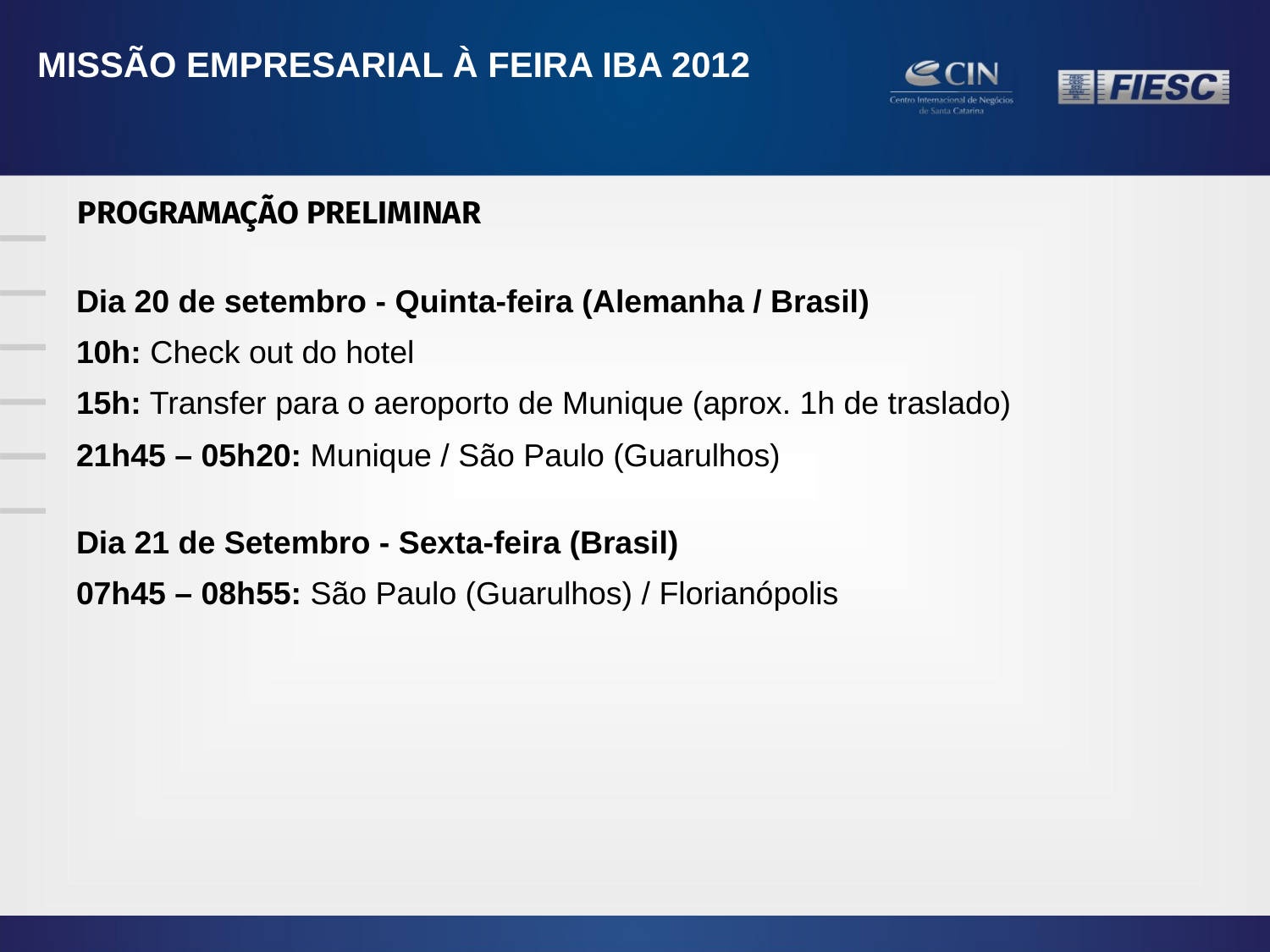

MISSÃO EMPRESARIAL À FEIRA IBA 2012
PROGRAMAÇÃO PRELIMINAR
| Dia 20 de setembro - Quinta-feira (Alemanha / Brasil) |
| --- |
| 10h: Check out do hotel |
| 15h: Transfer para o aeroporto de Munique (aprox. 1h de traslado) |
| 21h45 – 05h20: Munique / São Paulo (Guarulhos) |
| Dia 21 de Setembro - Sexta-feira (Brasil) |
| 07h45 – 08h55: São Paulo (Guarulhos) / Florianópolis |